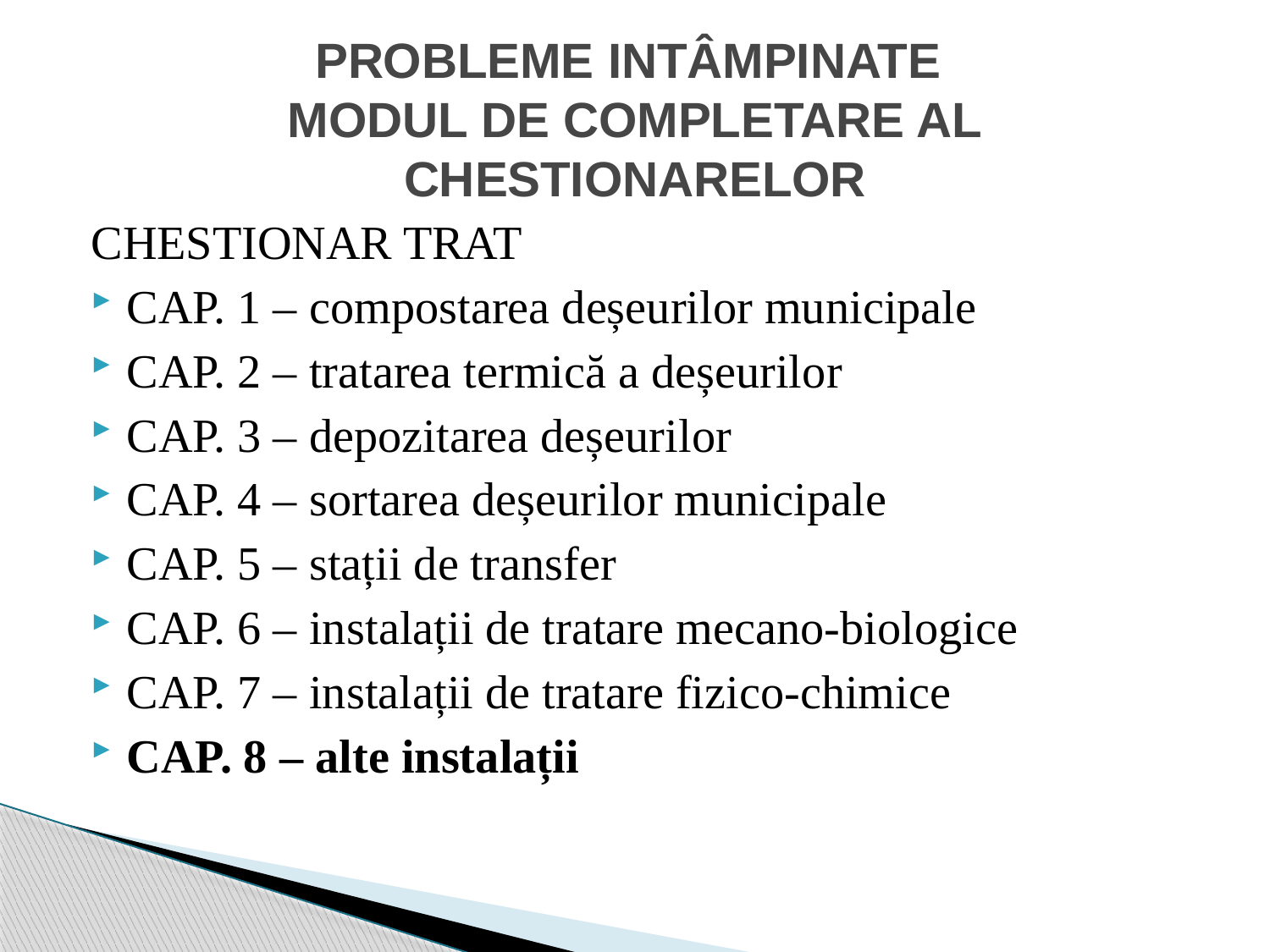

# PROBLEME INTÂMPINATE MODUL DE COMPLETARE AL CHESTIONARELOR
CHESTIONAR TRAT
CAP. 1 – compostarea deșeurilor municipale
CAP. 2 – tratarea termică a deșeurilor
CAP. 3 – depozitarea deșeurilor
CAP. 4 – sortarea deșeurilor municipale
CAP. 5 – stații de transfer
CAP. 6 – instalații de tratare mecano-biologice
CAP. 7 – instalații de tratare fizico-chimice
CAP. 8 – alte instalații